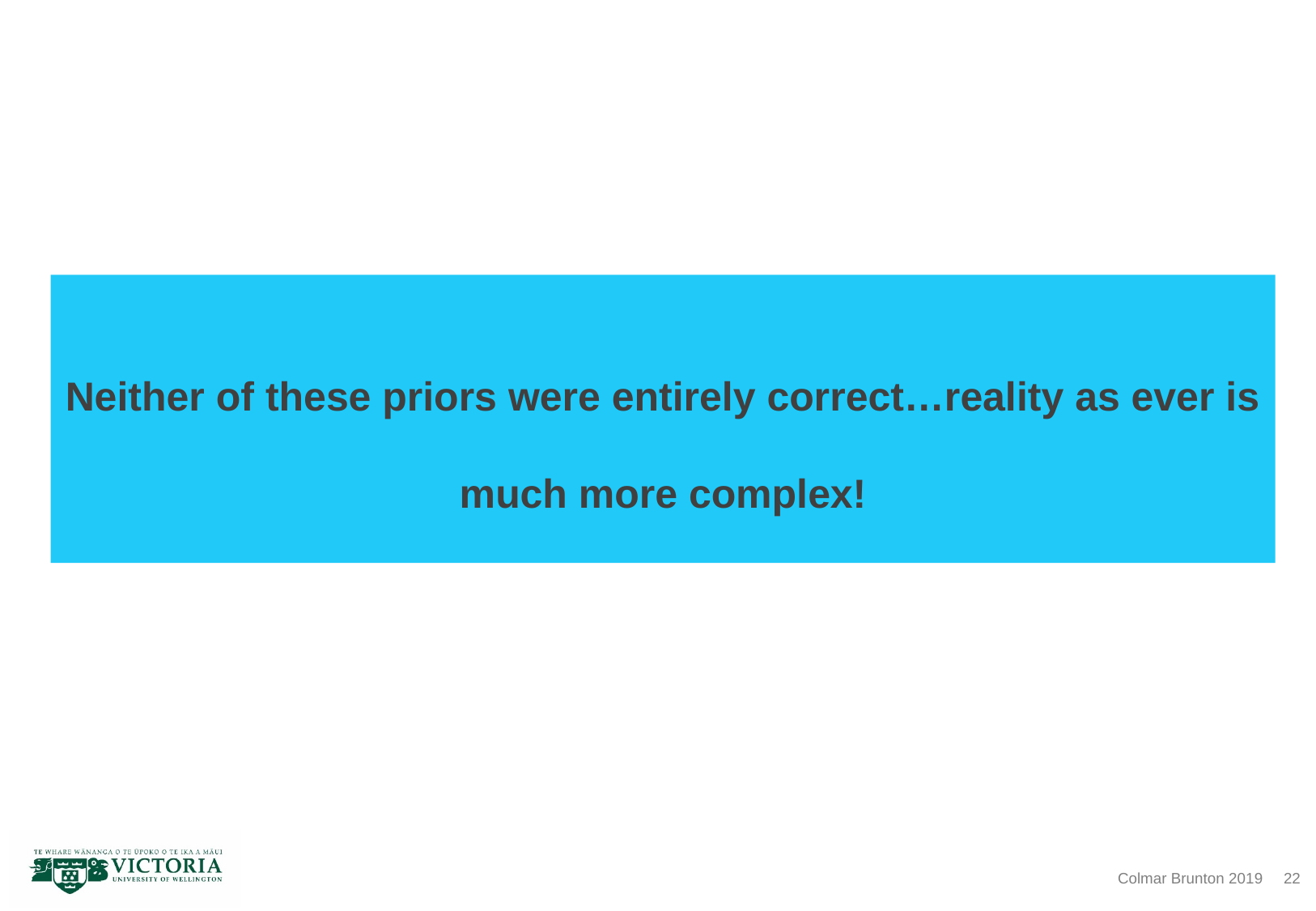

# Neither of these priors were entirely correct…reality as ever is much more complex!